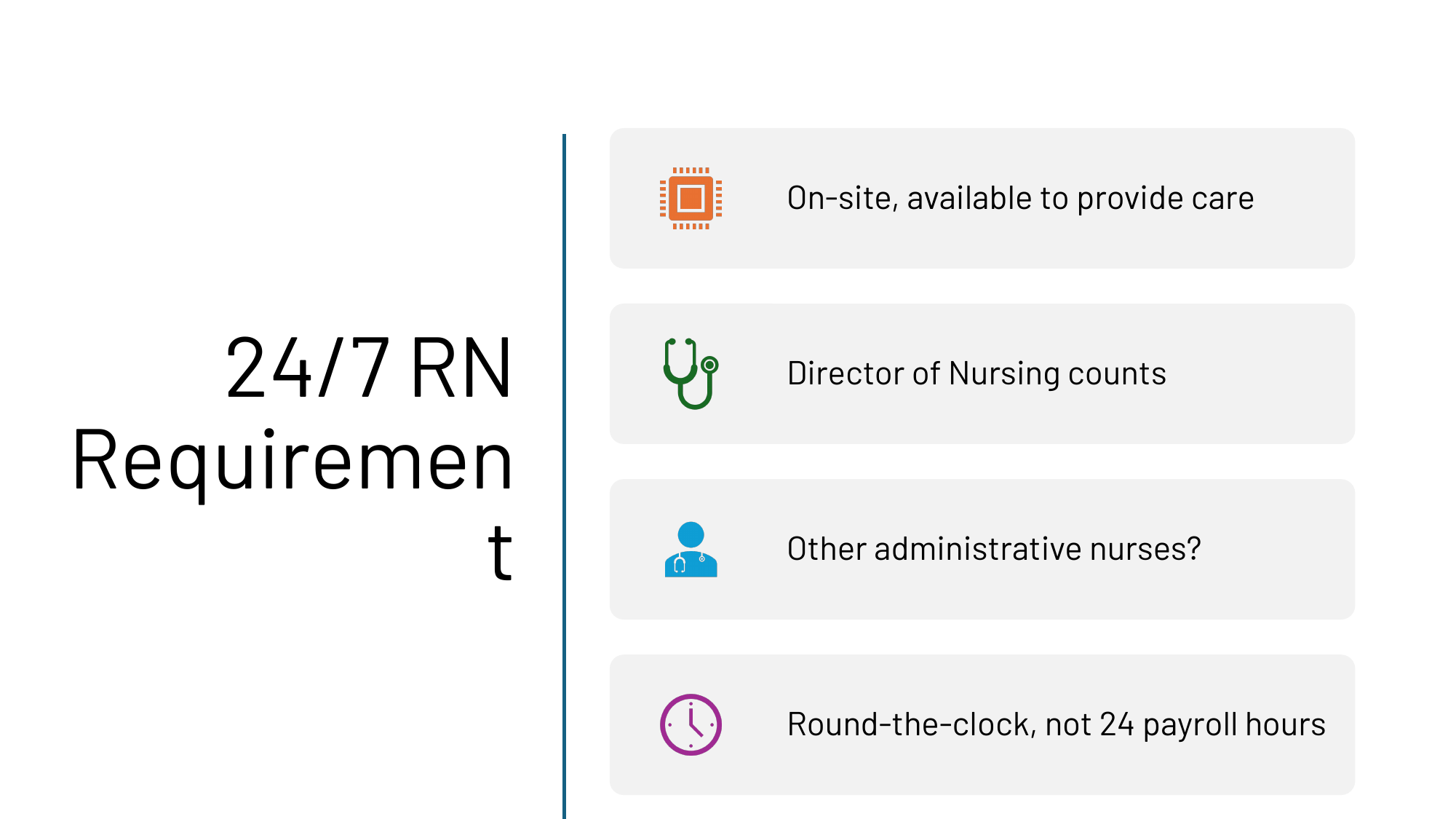

# 24/7 RN Requirement
On-site, available to provide care
Director of Nursing counts
Other administrative nurses?
Round-the-clock, not 24 payroll hours